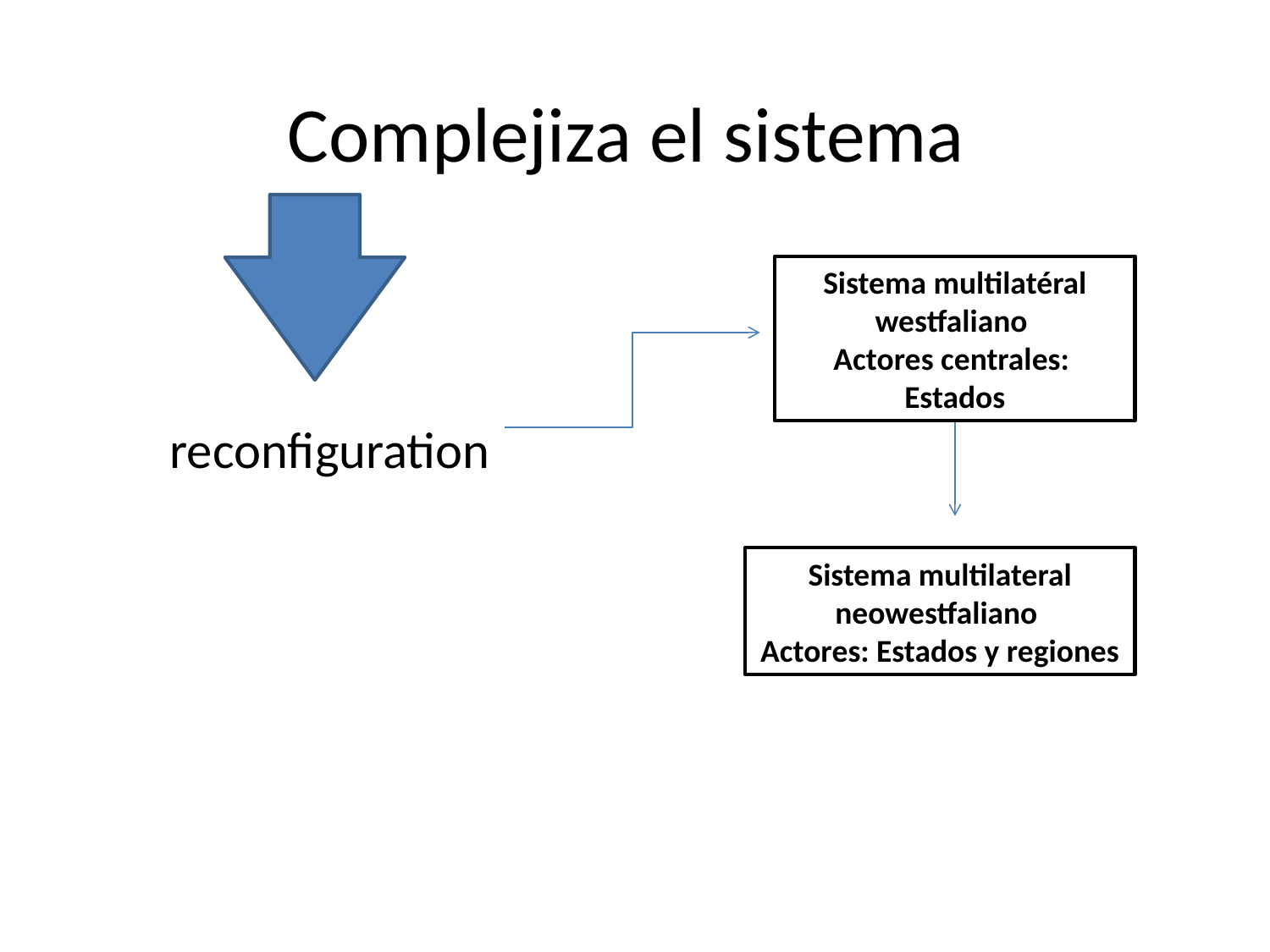

# Complejiza el sistema

Sistema multilatéral westfaliano
Actores centrales:
Estados
reconfiguration
Sistema multilateral neowestfaliano
Actores: Estados y regiones